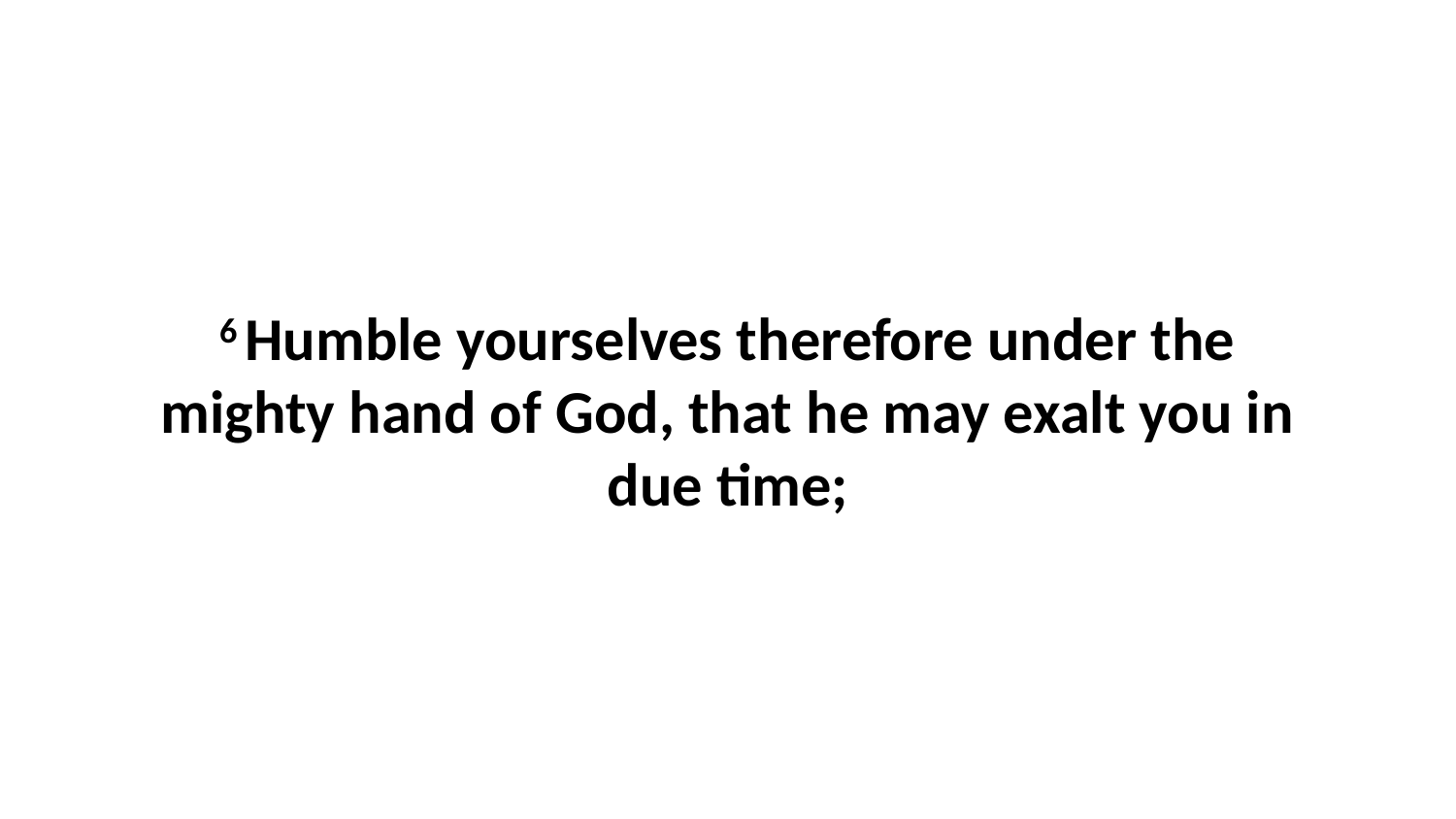

6 Humble yourselves therefore under the mighty hand of God, that he may exalt you in due time;